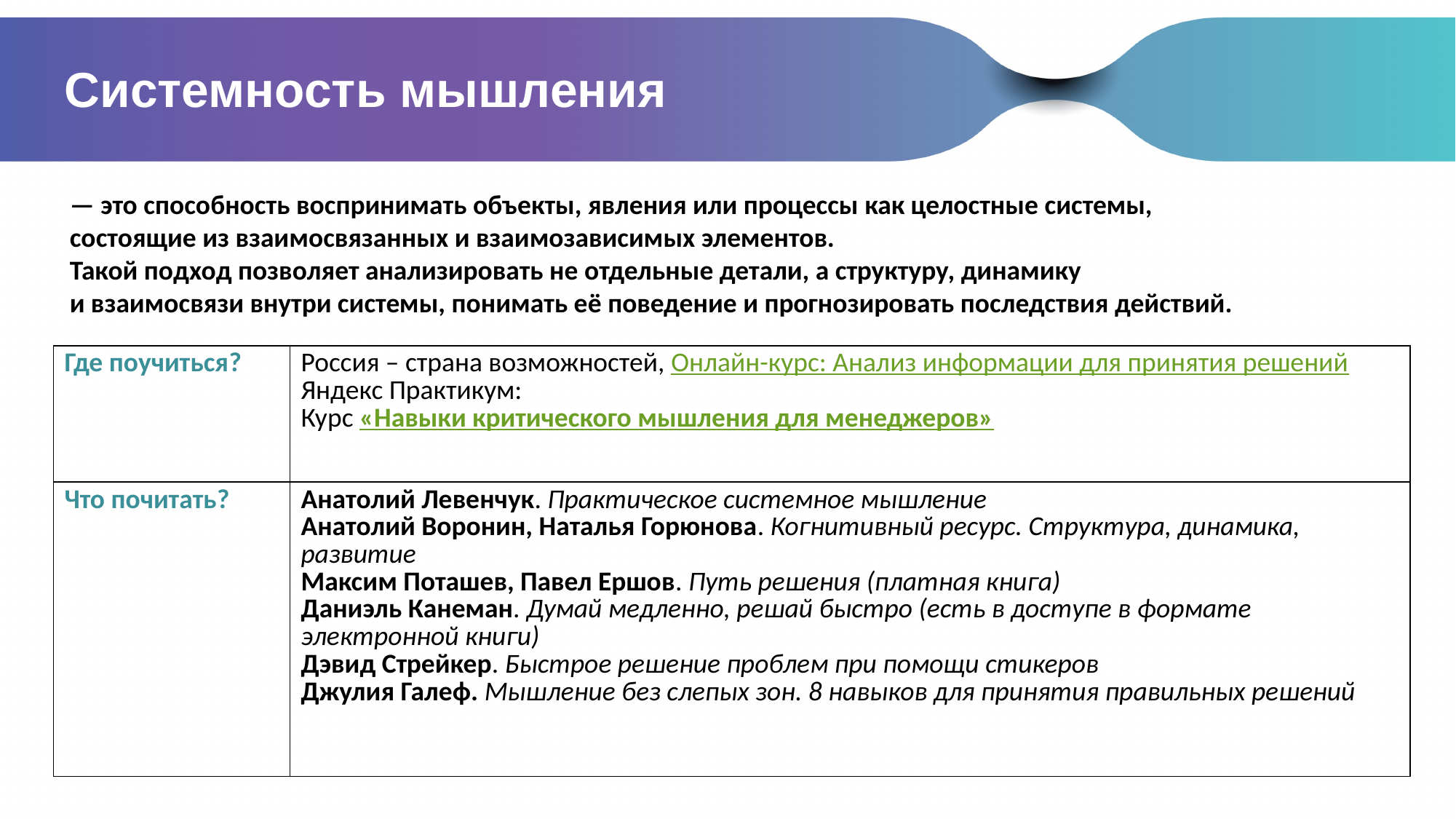

# Системность мышления
— это способность воспринимать объекты, явления или процессы как целостные системы,
состоящие из взаимосвязанных и взаимозависимых элементов.
Такой подход позволяет анализировать не отдельные детали, а структуру, динамику
и взаимосвязи внутри системы, понимать её поведение и прогнозировать последствия действий.
| Где поучиться? | Россия – страна возможностей, Онлайн-курс: Анализ информации для принятия решений Яндекс Практикум: Курс «Навыки критического мышления для менеджеров» |
| --- | --- |
| Что почитать? | Анатолий Левенчук. Практическое системное мышление Анатолий Воронин, Наталья Горюнова. Когнитивный ресурс. Структура, динамика, развитие Максим Поташев, Павел Ершов. Путь решения (платная книга) Даниэль Канеман. Думай медленно, решай быстро (есть в доступе в формате электронной книги) Дэвид Стрейкер. Быстрое решение проблем при помощи стикеров Джулия Галеф. Мышление без слепых зон. 8 навыков для принятия правильных решений |